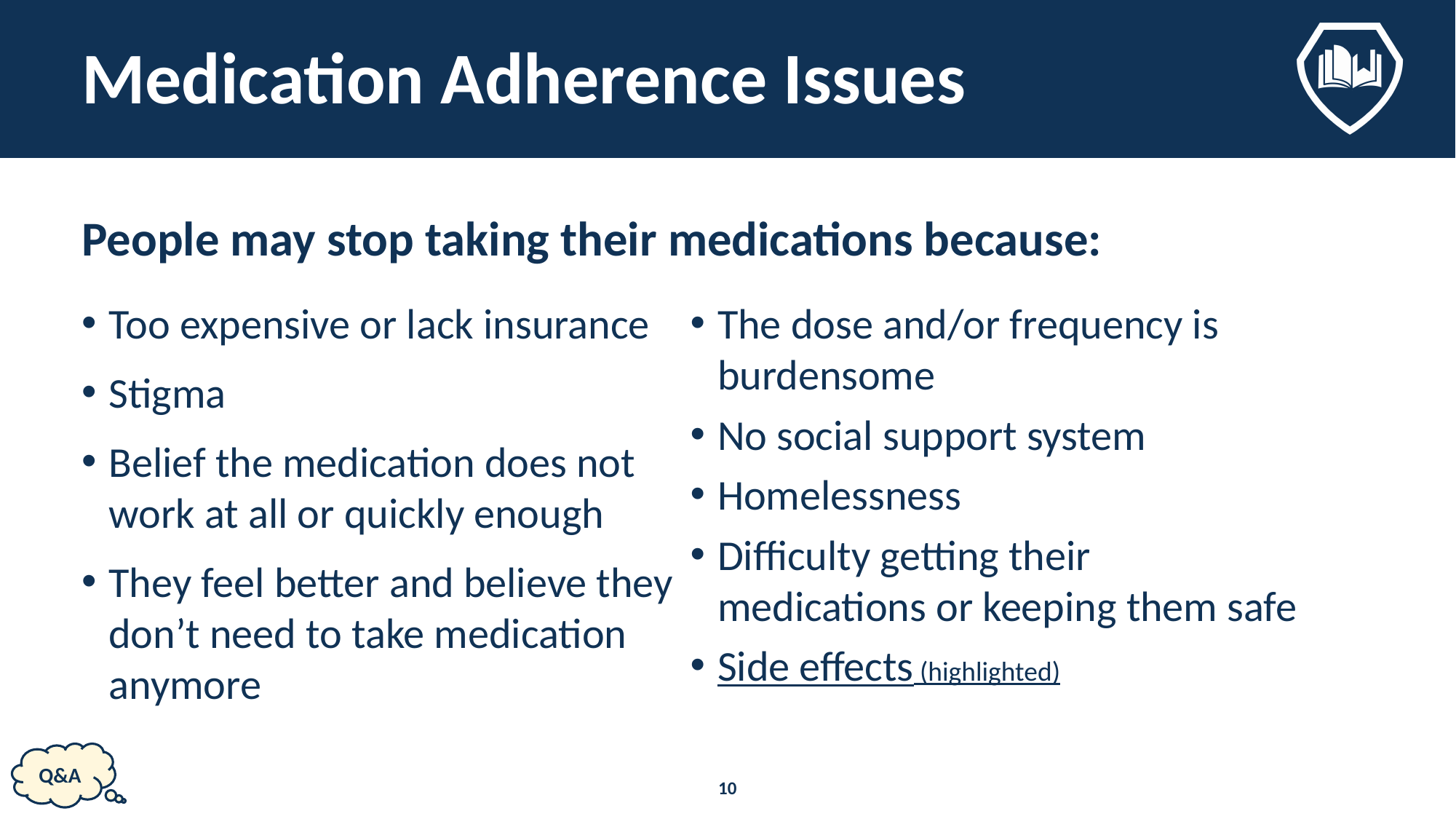

# Medication Adherence Issues
People may stop taking their medications because:
Too expensive or lack insurance
Stigma
Belief the medication does not work at all or quickly enough
They feel better and believe they don’t need to take medication anymore
The dose and/or frequency is burdensome
No social support system
Homelessness
Difficulty getting their medications or keeping them safe
Side effects (highlighted)
Q&A